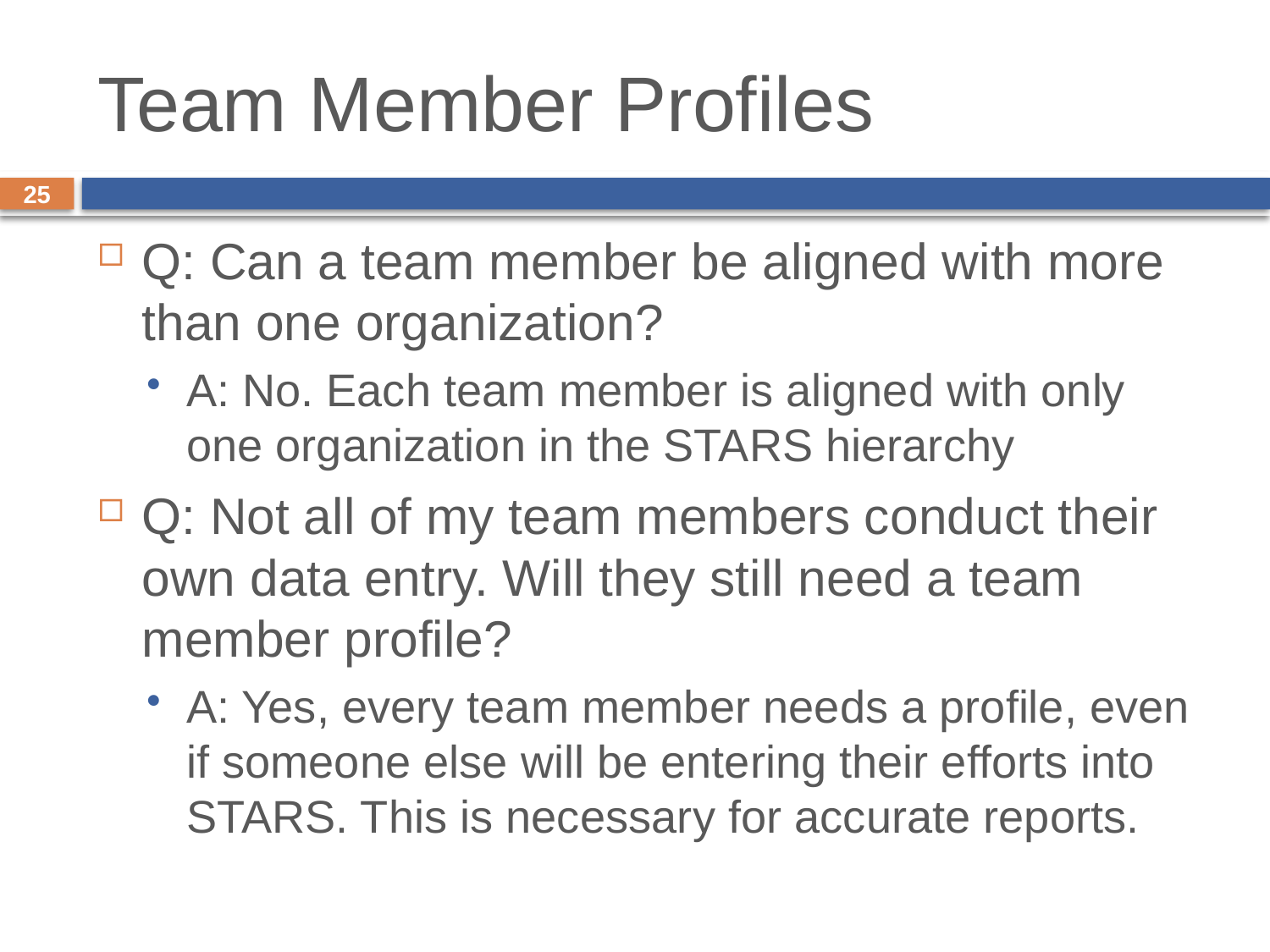

# Team Member Profiles
25
Q: Can a team member be aligned with more than one organization?
A: No. Each team member is aligned with only one organization in the STARS hierarchy
Q: Not all of my team members conduct their own data entry. Will they still need a team member profile?
A: Yes, every team member needs a profile, even if someone else will be entering their efforts into STARS. This is necessary for accurate reports.